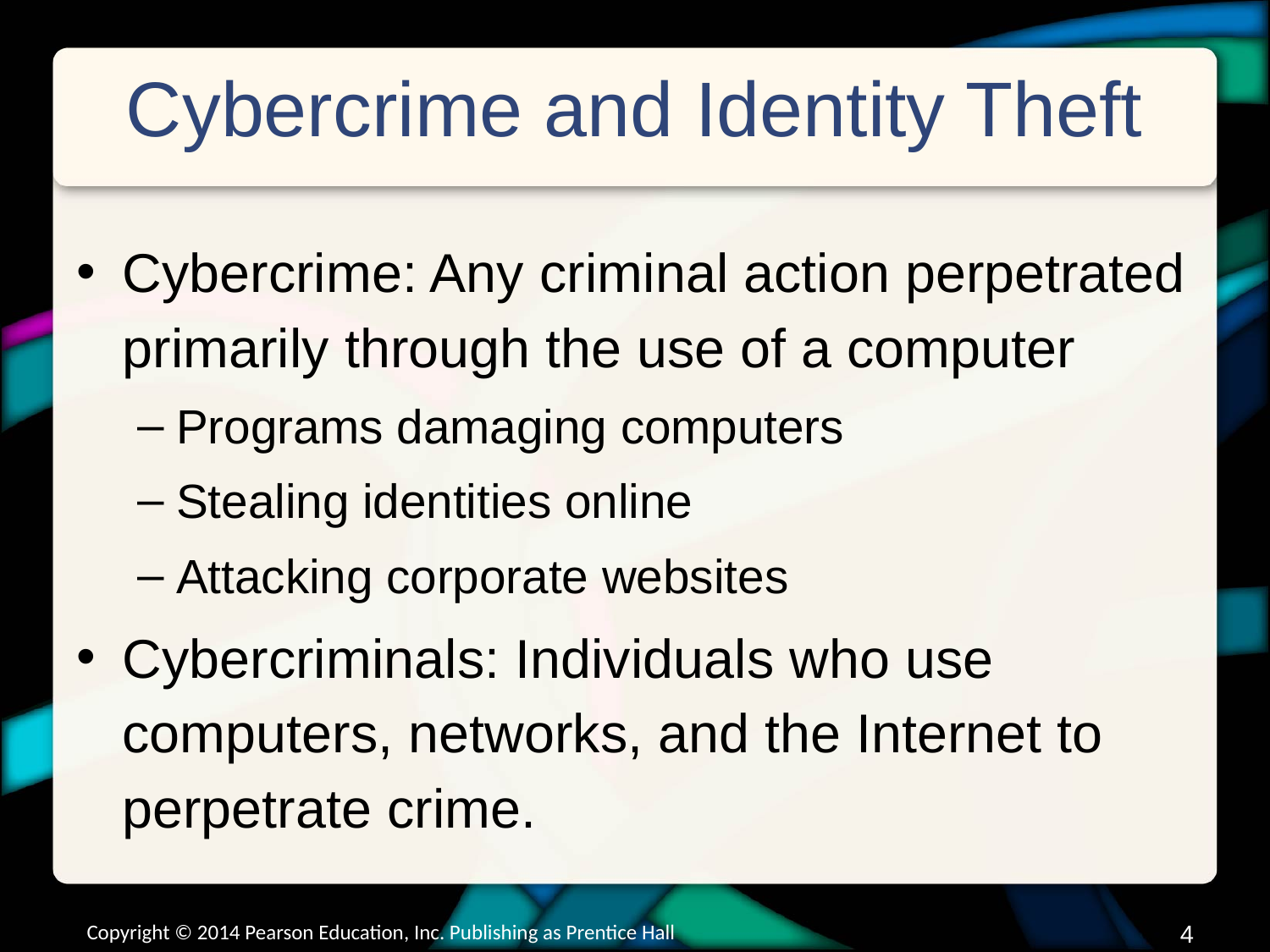

# Cybercrime and Identity Theft
Cybercrime: Any criminal action perpetrated primarily through the use of a computer
Programs damaging computers
Stealing identities online
Attacking corporate websites
Cybercriminals: Individuals who use computers, networks, and the Internet to perpetrate crime.
Copyright © 2014 Pearson Education, Inc. Publishing as Prentice Hall
4